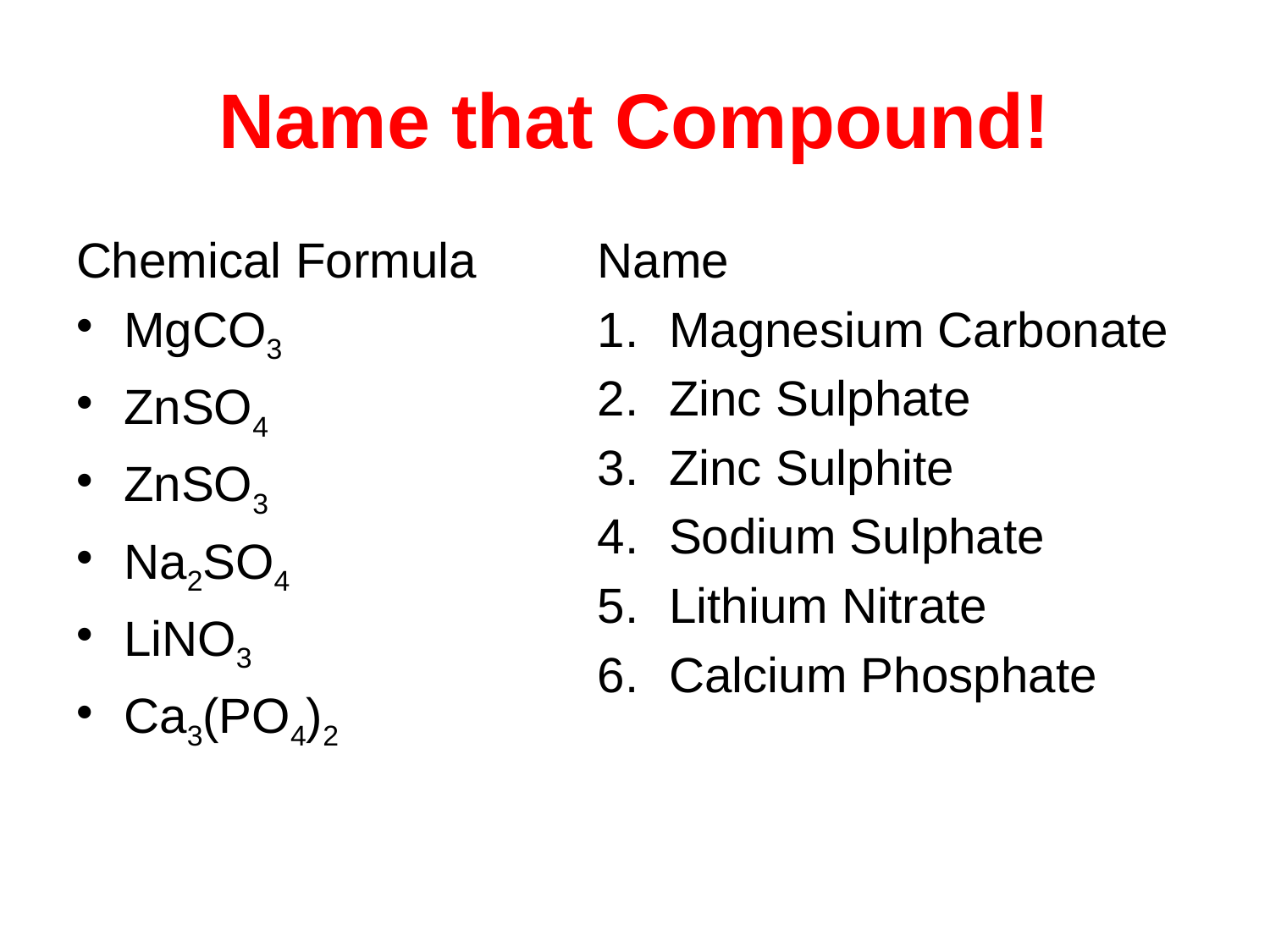

# Name that Compound!
Chemical Formula
MgCO3
ZnSO4
ZnSO3
Na2SO4
LiNO3
Ca3(PO4)2

Name
Magnesium Carbonate
Zinc Sulphate
Zinc Sulphite
Sodium Sulphate
Lithium Nitrate
Calcium Phosphate